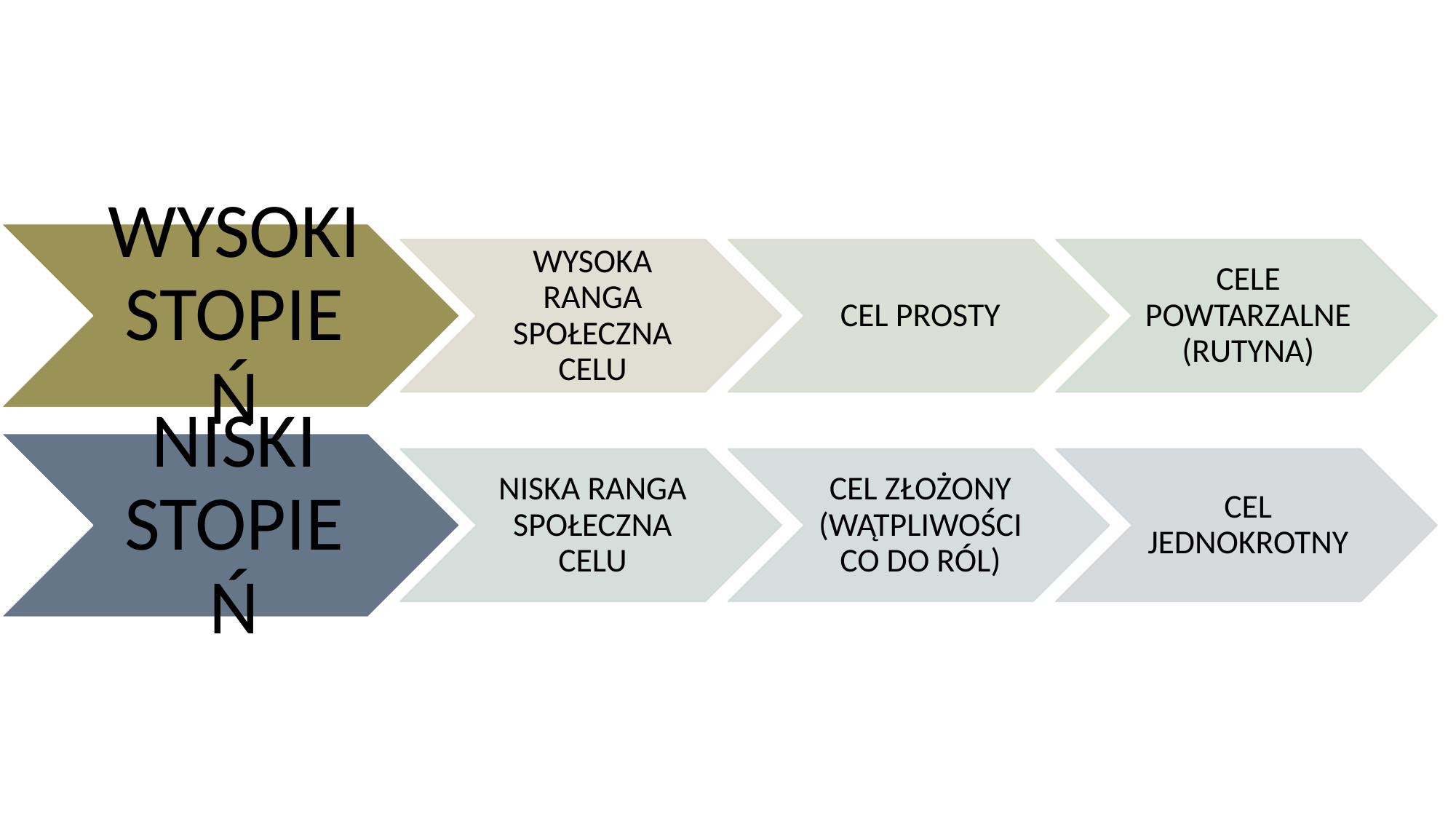

#
WYSOKI STOPIEŃ
WYSOKA RANGA SPOŁECZNA CELU
CEL PROSTY
CELE POWTARZALNE (RUTYNA)
NISKI STOPIEŃ
NISKA RANGA SPOŁECZNA CELU
CEL ZŁOŻONY (WĄTPLIWOŚCI CO DO RÓL)
CEL JEDNOKROTNY